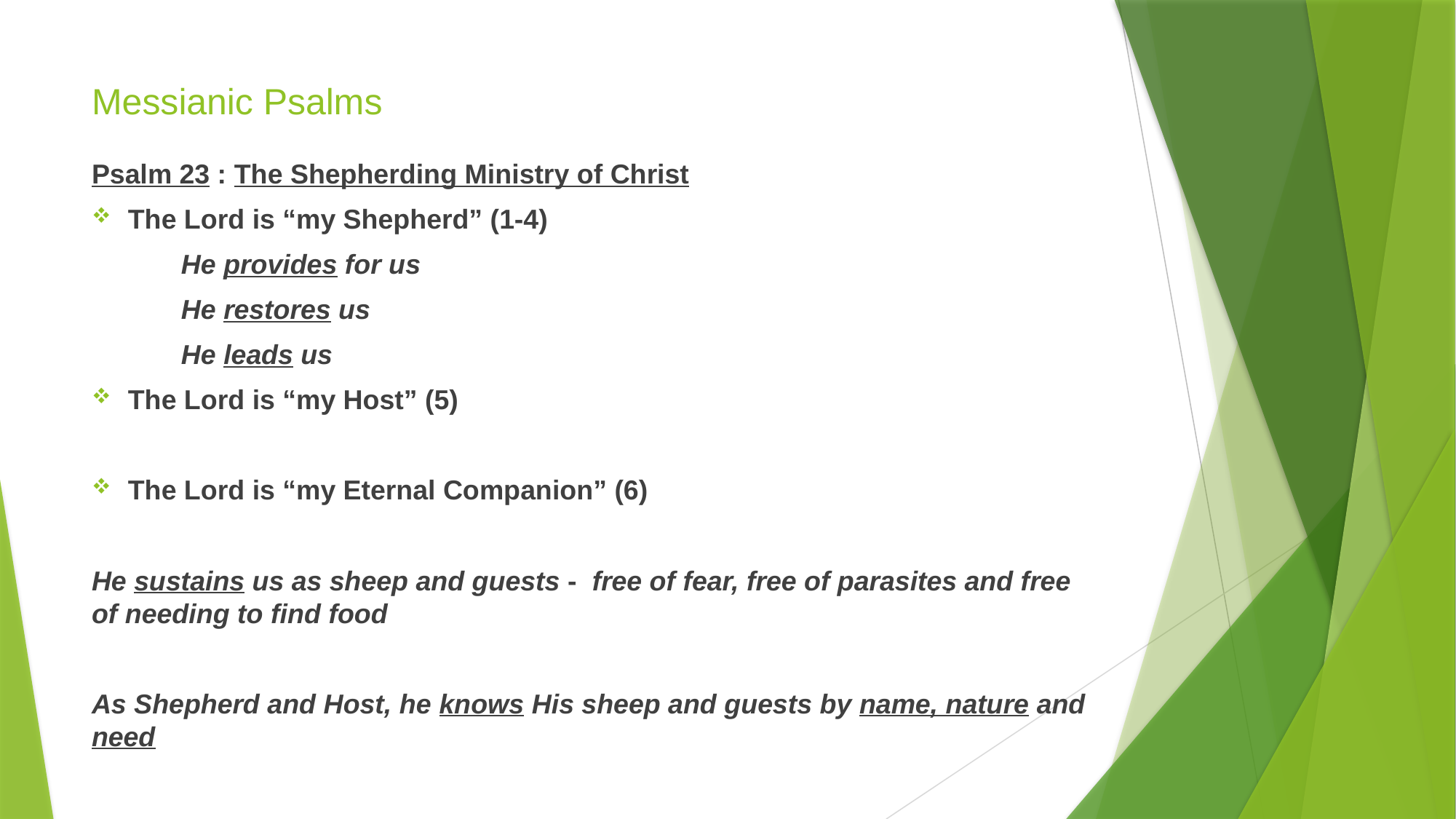

# Messianic Psalms
Psalm 23 : The Shepherding Ministry of Christ
	The Lord is “my Shepherd” (1-4)
				He provides for us
				He restores us
				He leads us
	The Lord is “my Host” (5)

	The Lord is “my Eternal Companion” (6)

He sustains us as sheep and guests -  free of fear, free of parasites and free of needing to find food

As Shepherd and Host, he knows His sheep and guests by name, nature and need